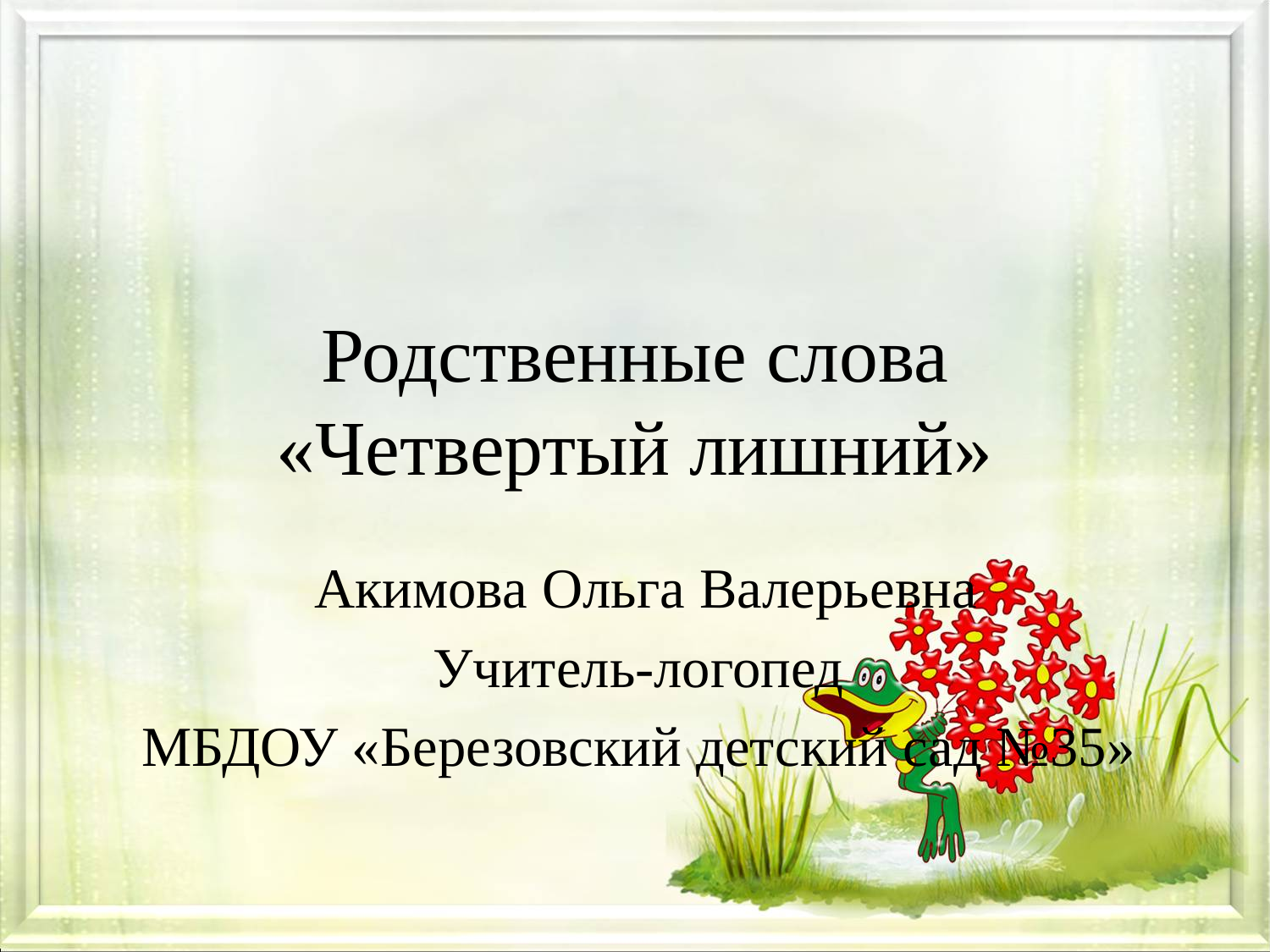

# Родственные слова «Четвертый лишний»
 Акимова Ольга Валерьевна
Учитель-логопед
МБДОУ «Березовский детский сад №35»